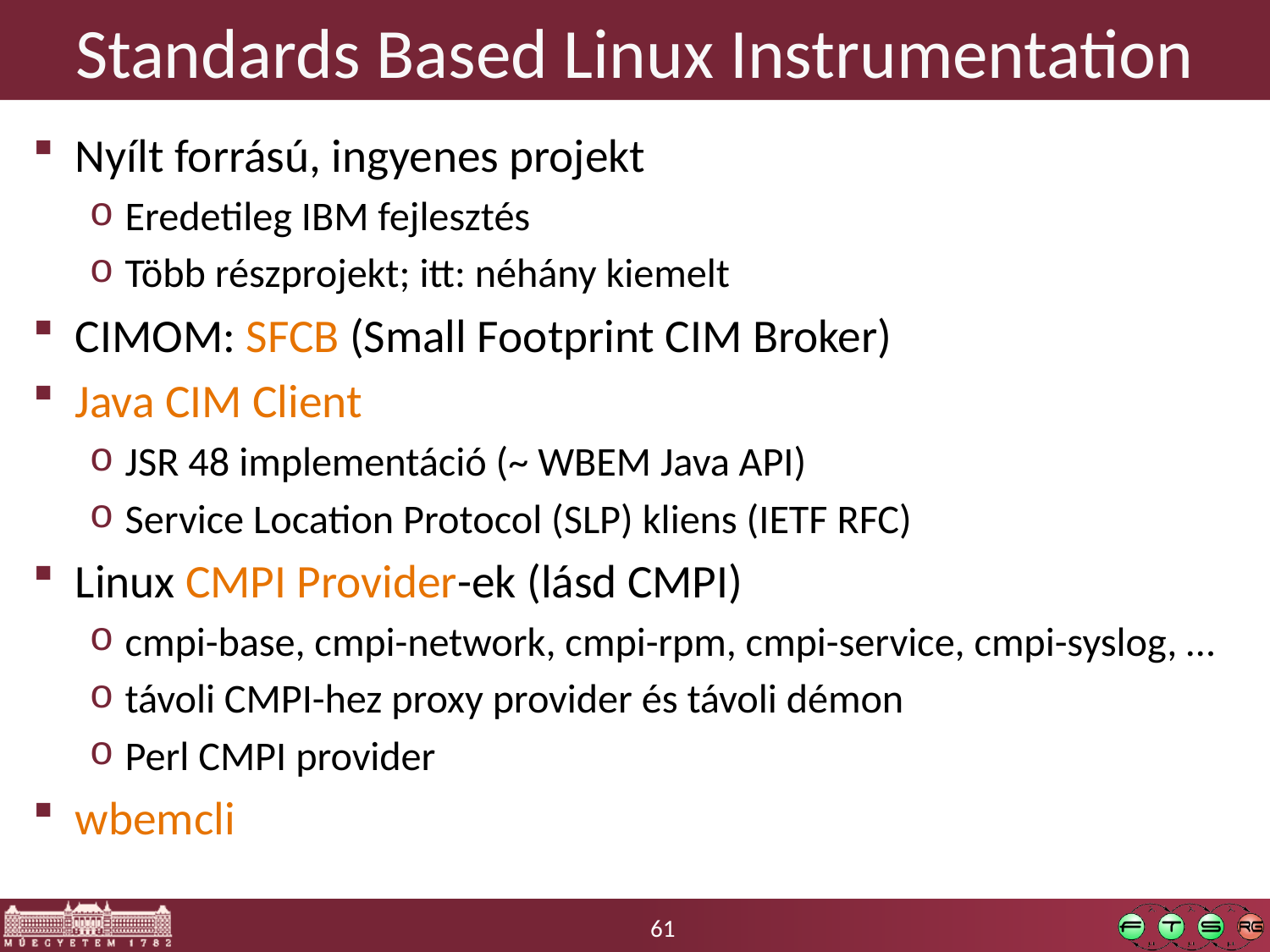

# Standards Based Linux Instrumentation
Nyílt forrású, ingyenes projekt
Eredetileg IBM fejlesztés
Több részprojekt; itt: néhány kiemelt
CIMOM: SFCB (Small Footprint CIM Broker)
Java CIM Client
JSR 48 implementáció (~ WBEM Java API)
Service Location Protocol (SLP) kliens (IETF RFC)
Linux CMPI Provider-ek (lásd CMPI)
cmpi-base, cmpi-network, cmpi-rpm, cmpi-service, cmpi-syslog, …
távoli CMPI-hez proxy provider és távoli démon
Perl CMPI provider
wbemcli